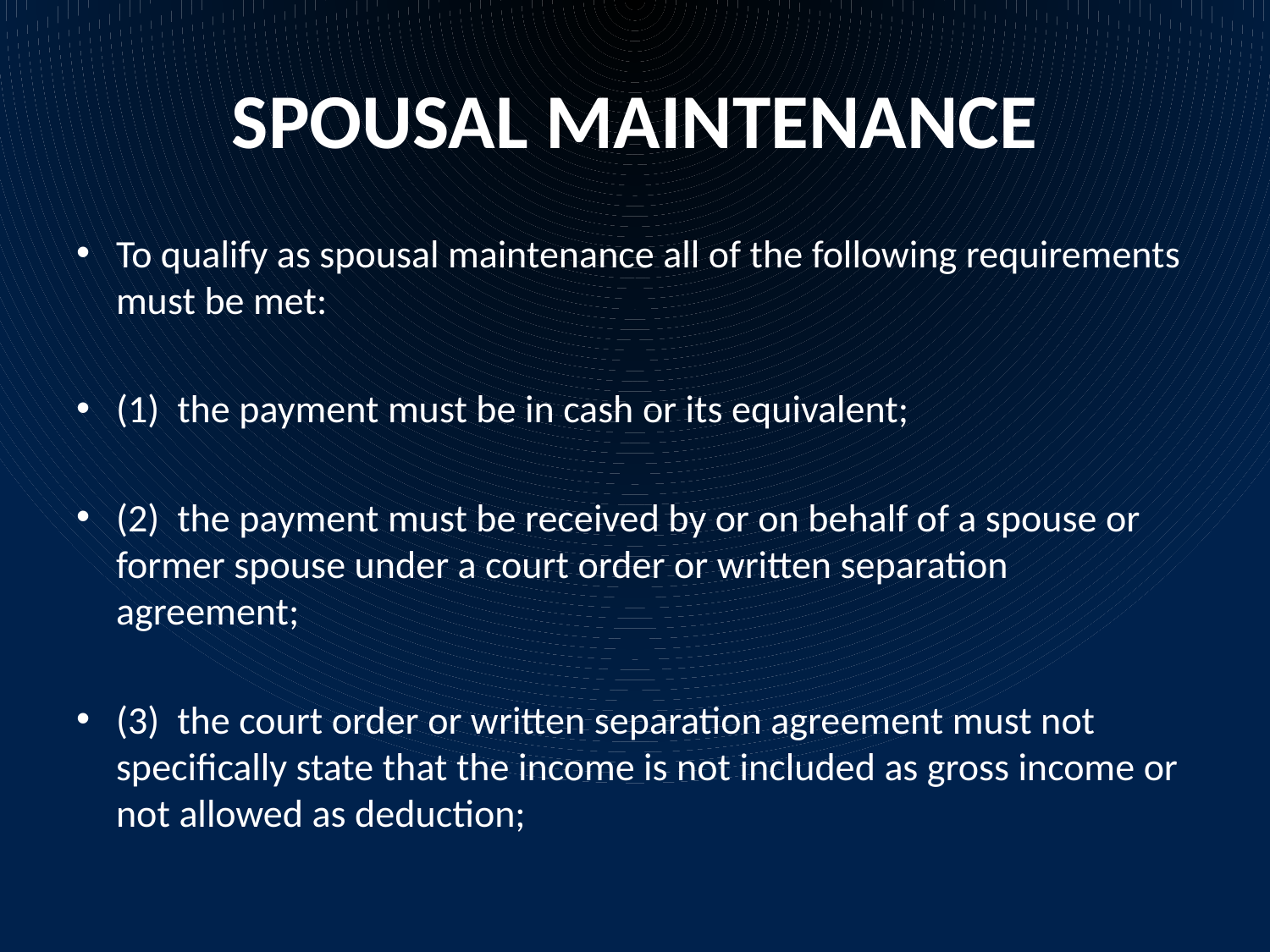

# SPOUSAL MAINTENANCE
To qualify as spousal maintenance all of the following requirements must be met:

(1)  the payment must be in cash or its equivalent;

(2)  the payment must be received by or on behalf of a spouse or former spouse under a court order or written separation agreement;

(3)  the court order or written separation agreement must not specifically state that the income is not included as gross income or not allowed as deduction;